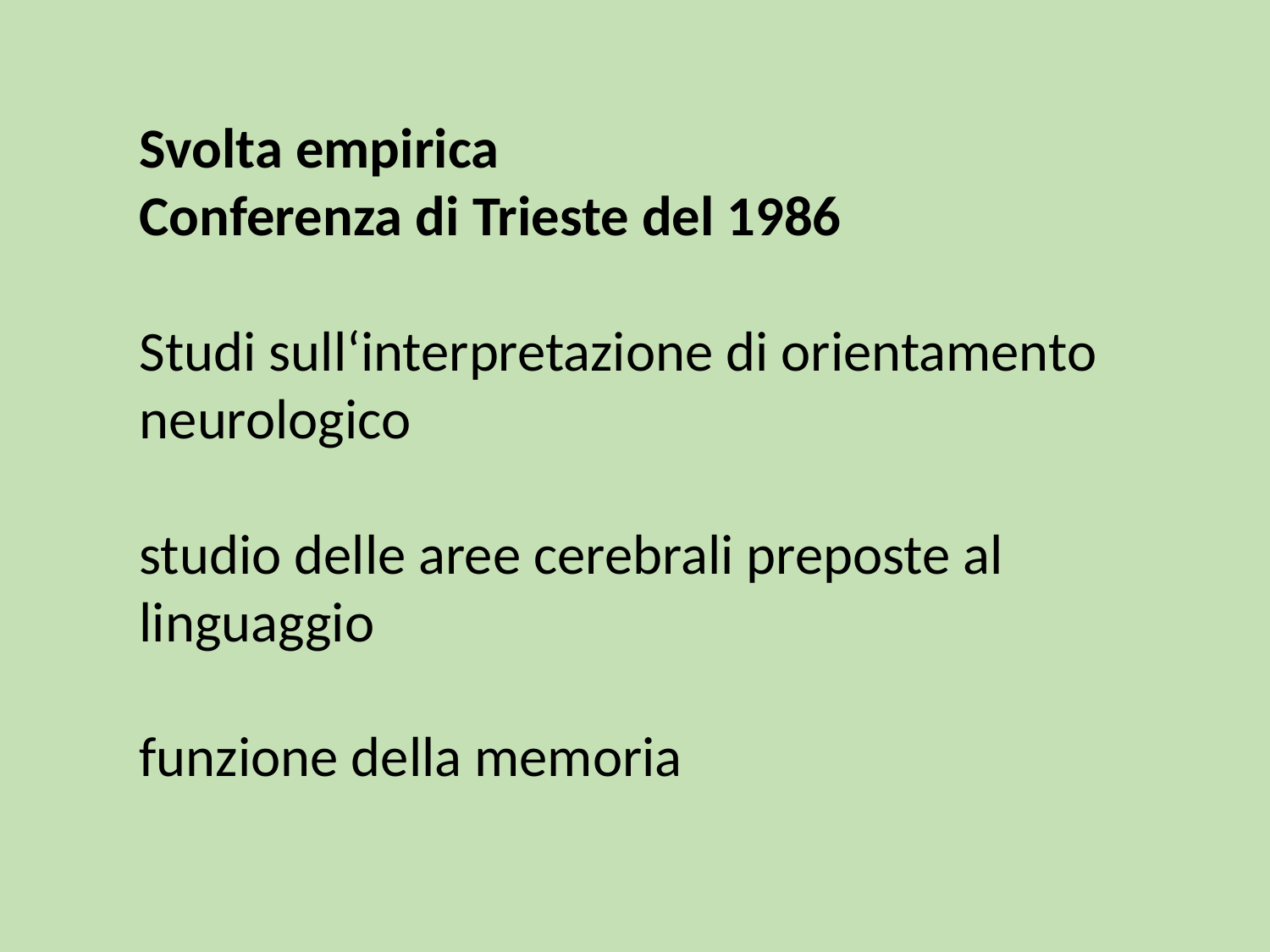

Svolta empirica
Conferenza di Trieste del 1986

Studi sull‘interpretazione di orientamento neurologico

studio delle aree cerebrali preposte al linguaggio

funzione della memoria